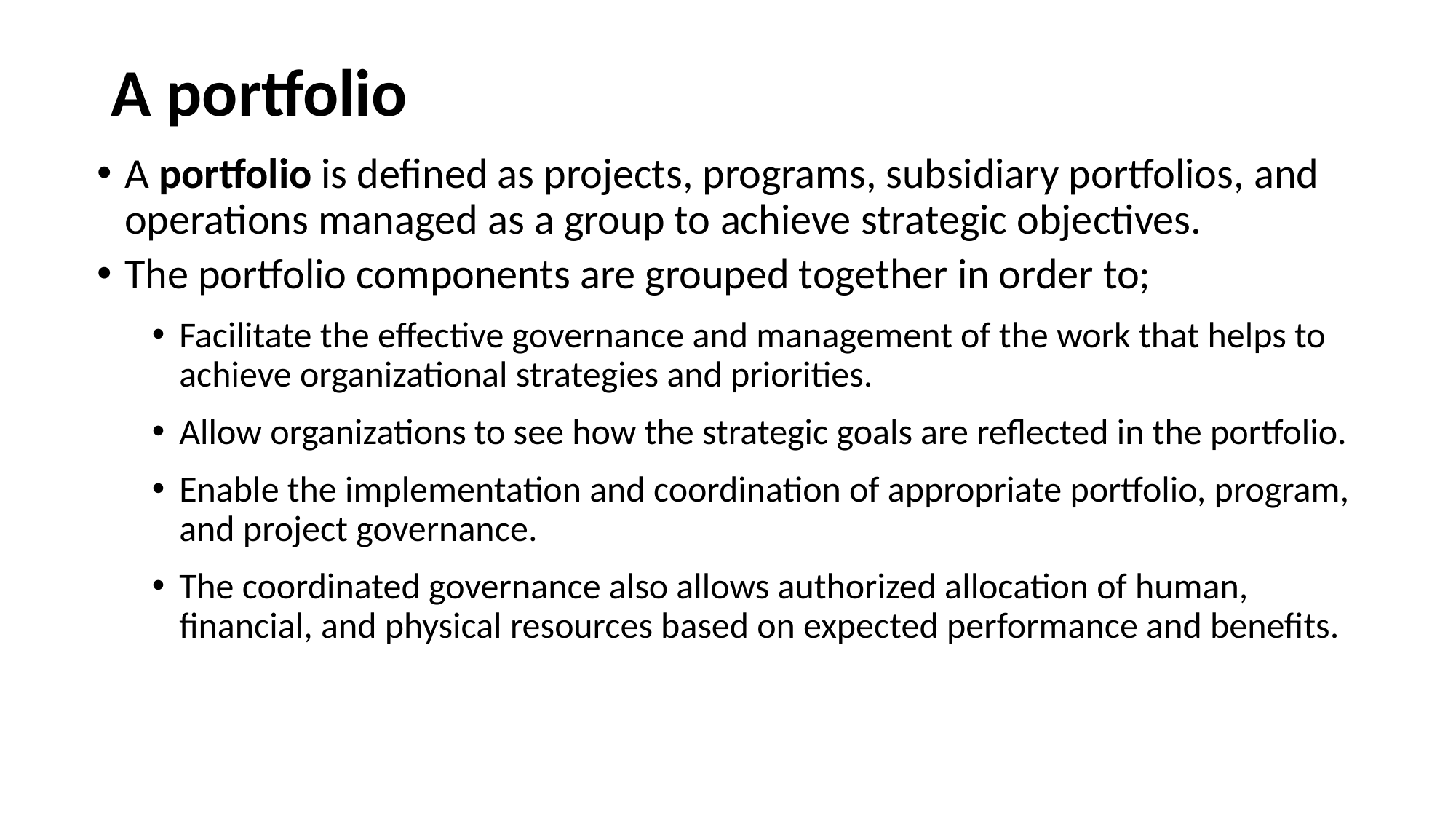

# A portfolio
A portfolio is defined as projects, programs, subsidiary portfolios, and operations managed as a group to achieve strategic objectives.
The portfolio components are grouped together in order to;
Facilitate the effective governance and management of the work that helps to achieve organizational strategies and priorities.
Allow organizations to see how the strategic goals are reflected in the portfolio.
Enable the implementation and coordination of appropriate portfolio, program, and project governance.
The coordinated governance also allows authorized allocation of human, financial, and physical resources based on expected performance and benefits.